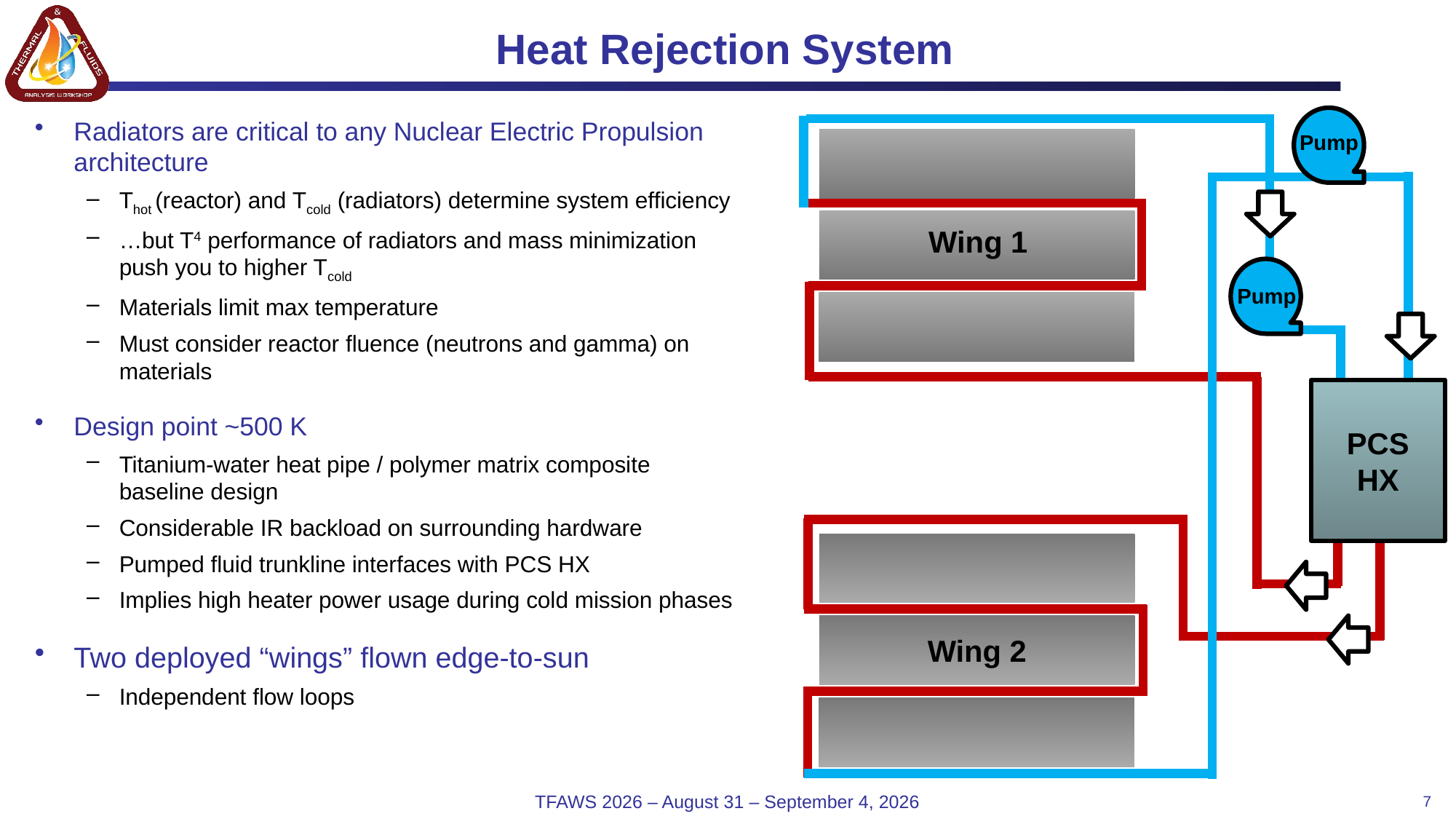

# Heat Rejection System

Radiators are critical to any Nuclear Electric Propulsion architecture
Thot (reactor) and Tcold (radiators) determine system efficiency
…but T4 performance of radiators and mass minimization push you to higher Tcold
Materials limit max temperature
Must consider reactor fluence (neutrons and gamma) on materials
Design point ~500 K
Titanium-water heat pipe / polymer matrix composite baseline design
Considerable IR backload on surrounding hardware
Pumped fluid trunkline interfaces with PCS HX
Implies high heater power usage during cold mission phases
Two deployed “wings” flown edge-to-sun
Independent flow loops
Pump

Wing 1

Pump

PCS
HX

Wing 2

TFAWS 2026 – August 31 – September 4, 2026
7